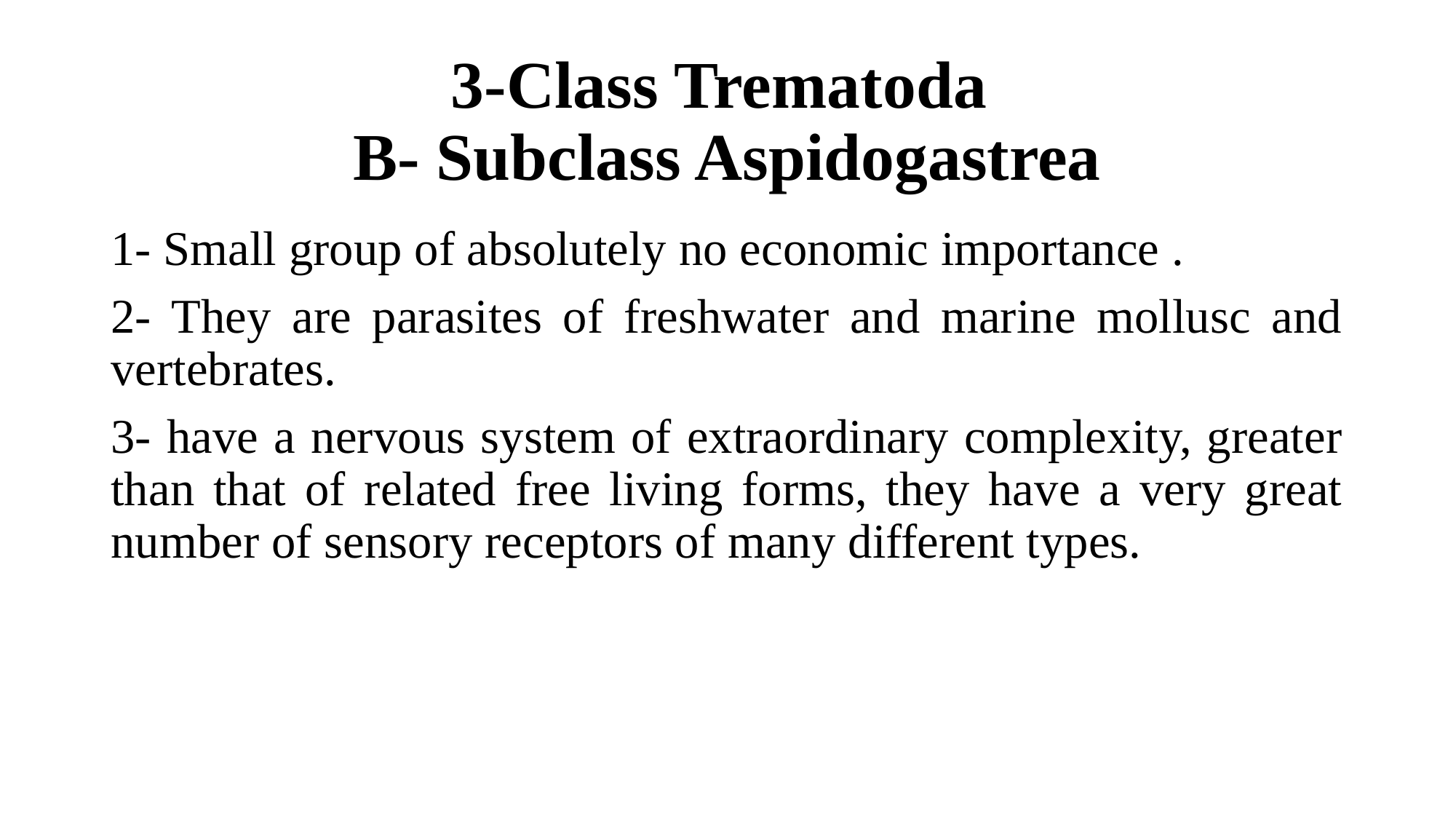

# 3-Class Trematoda B- Subclass Aspidogastrea
1- Small group of absolutely no economic importance .
2- They are parasites of freshwater and marine mollusc and vertebrates.
3- have a nervous system of extraordinary complexity, greater than that of related free living forms, they have a very great number of sensory receptors of many different types.